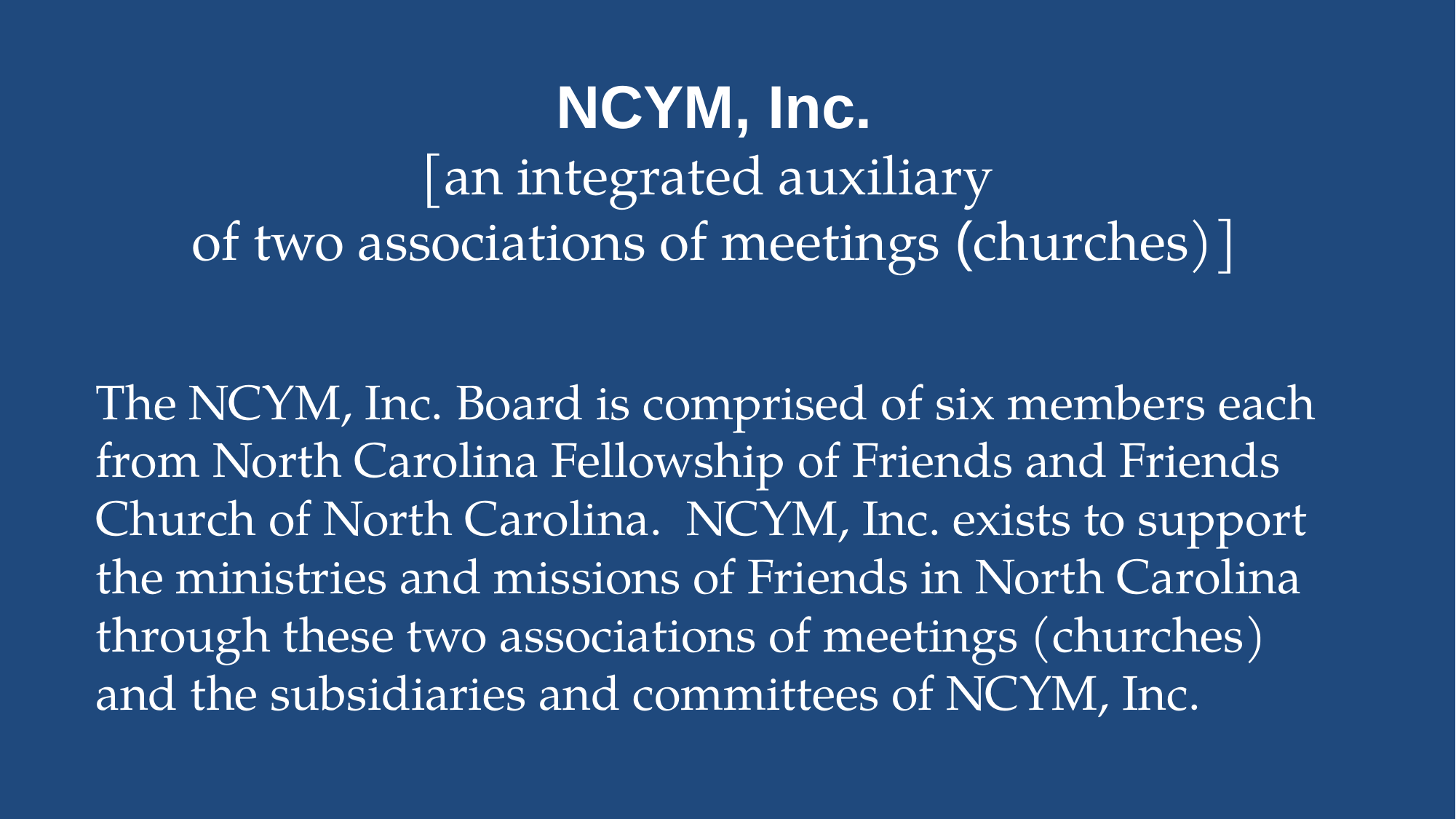

# NCYM, Inc. [an integrated auxiliary of two associations of meetings (churches)]
The NCYM, Inc. Board is comprised of six members each from North Carolina Fellowship of Friends and Friends Church of North Carolina.  NCYM, Inc. exists to support the ministries and missions of Friends in North Carolina through these two associations of meetings (churches) and the subsidiaries and committees of NCYM, Inc.